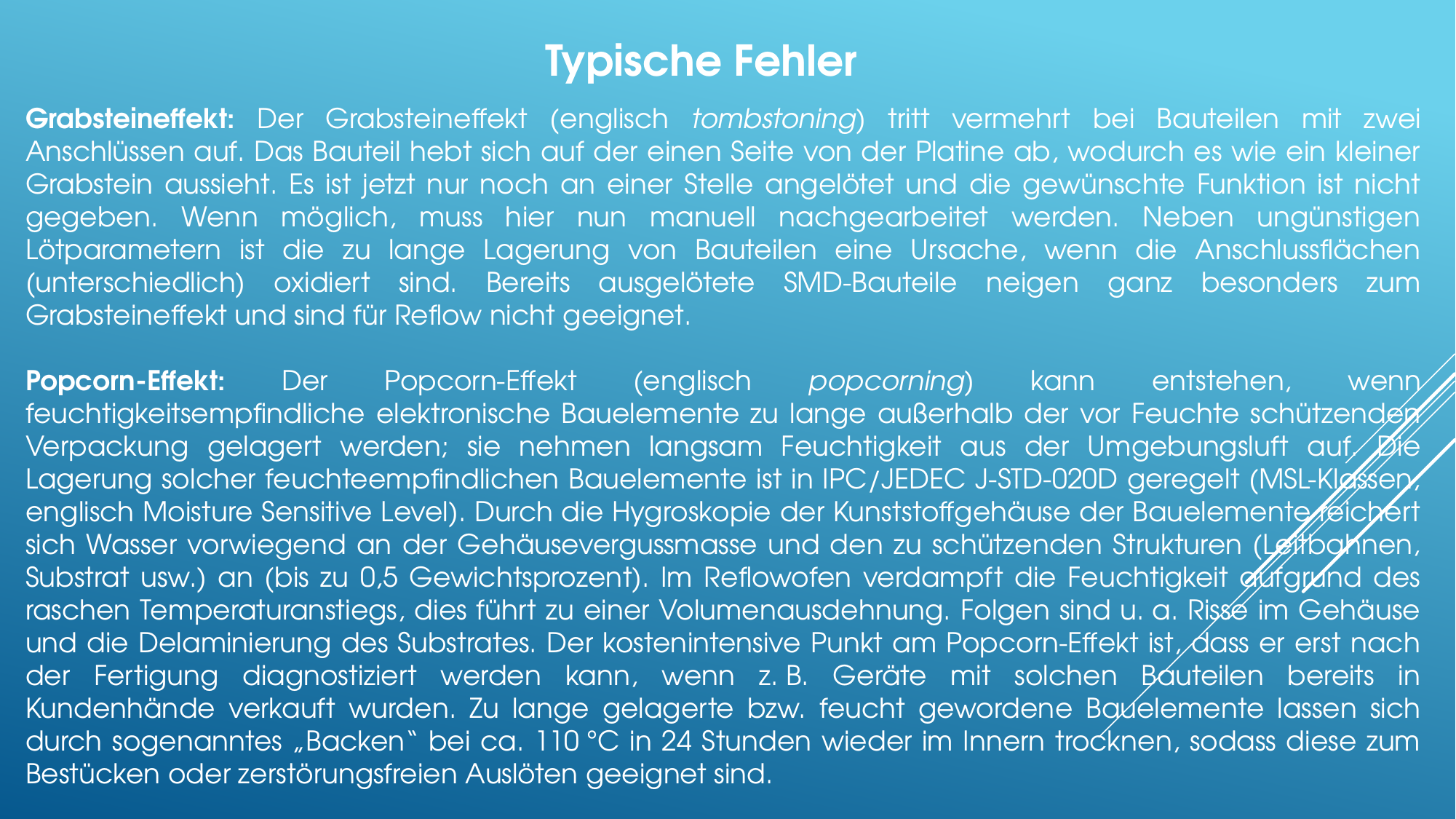

Typische Fehler
Grabsteineffekt: Der Grabsteineffekt (englisch tombstoning) tritt vermehrt bei Bauteilen mit zwei Anschlüssen auf. Das Bauteil hebt sich auf der einen Seite von der Platine ab, wodurch es wie ein kleiner Grabstein aussieht. Es ist jetzt nur noch an einer Stelle angelötet und die gewünschte Funktion ist nicht gegeben. Wenn möglich, muss hier nun manuell nachgearbeitet werden. Neben ungünstigen Lötparametern ist die zu lange Lagerung von Bauteilen eine Ursache, wenn die Anschlussflächen (unterschiedlich) oxidiert sind. Bereits ausgelötete SMD-Bauteile neigen ganz besonders zum Grabsteineffekt und sind für Reflow nicht geeignet.

Popcorn-Effekt: Der Popcorn-Effekt (englisch popcorning) kann entstehen, wenn feuchtigkeitsempfindliche elektronische Bauelemente zu lange außerhalb der vor Feuchte schützenden Verpackung gelagert werden; sie nehmen langsam Feuchtigkeit aus der Umgebungsluft auf. Die Lagerung solcher feuchteempfindlichen Bauelemente ist in IPC/JEDEC J-STD-020D geregelt (MSL-Klassen, englisch Moisture Sensitive Level). Durch die Hygroskopie der Kunststoffgehäuse der Bauelemente reichert sich Wasser vorwiegend an der Gehäusevergussmasse und den zu schützenden Strukturen (Leitbahnen, Substrat usw.) an (bis zu 0,5 Gewichtsprozent). Im Reflowofen verdampft die Feuchtigkeit aufgrund des raschen Temperaturanstiegs, dies führt zu einer Volumenausdehnung. Folgen sind u. a. Risse im Gehäuse und die Delaminierung des Substrates. Der kostenintensive Punkt am Popcorn-Effekt ist, dass er erst nach der Fertigung diagnostiziert werden kann, wenn z. B. Geräte mit solchen Bauteilen bereits in Kundenhände verkauft wurden. Zu lange gelagerte bzw. feucht gewordene Bauelemente lassen sich durch sogenanntes „Backen“ bei ca. 110 °C in 24 Stunden wieder im Innern trocknen, sodass diese zum Bestücken oder zerstörungsfreien Auslöten geeignet sind.